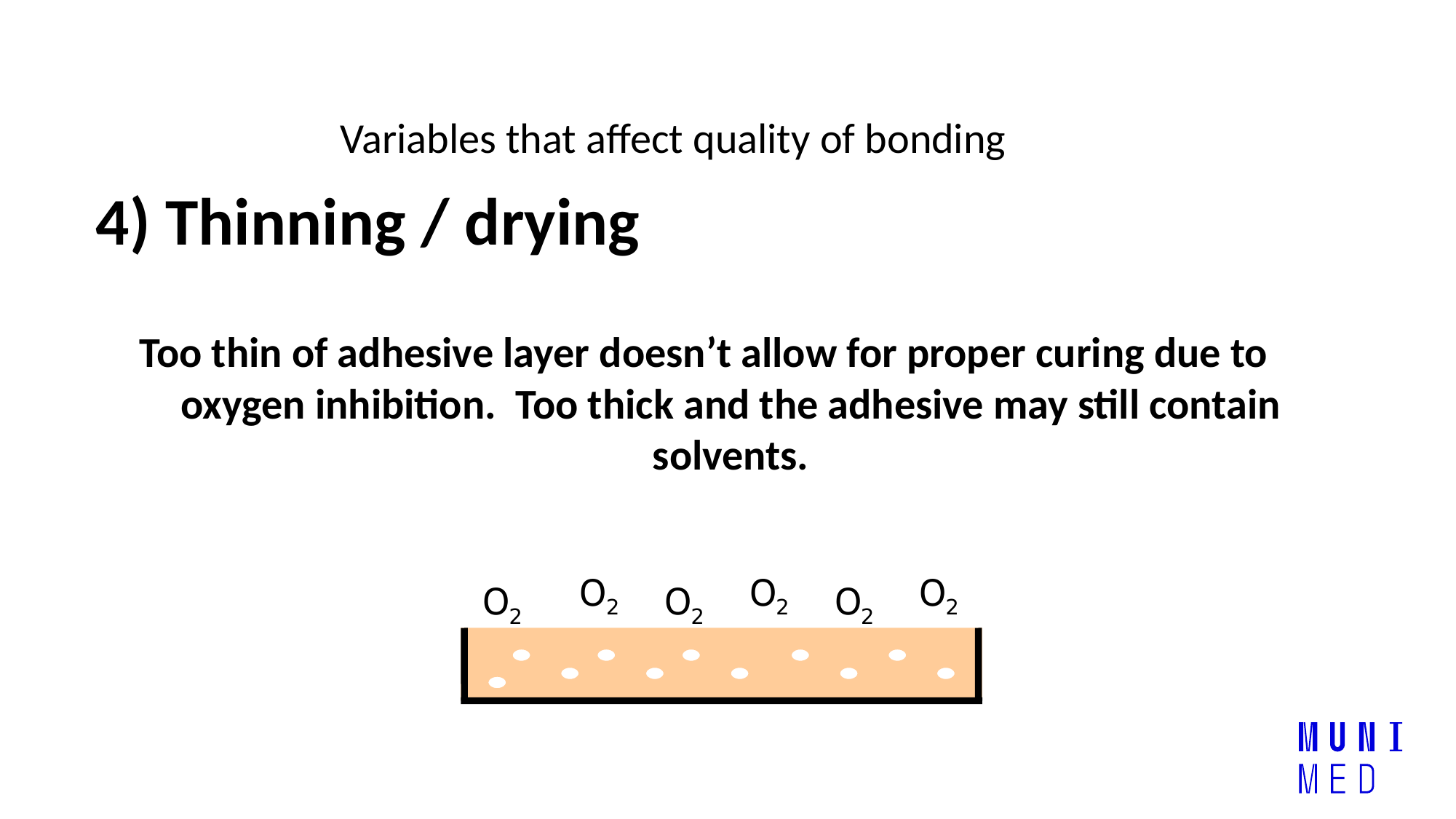

# Variables that affect quality of bonding
4) Thinning / drying

Too thin of adhesive layer doesn’t allow for proper curing due to oxygen inhibition.  Too thick and the adhesive may still contain solvents.
O2
O2
O2
O2
O2
O2